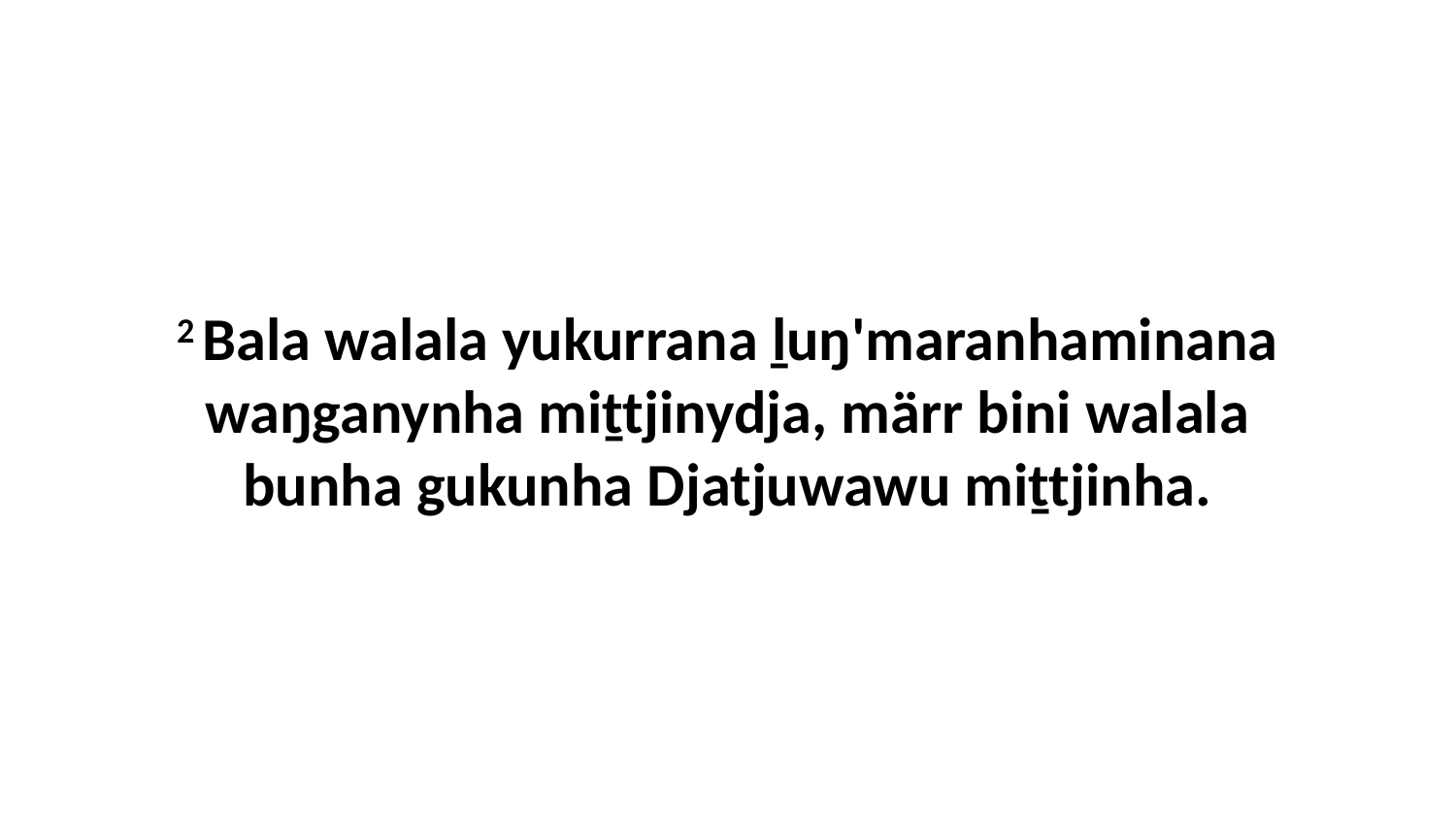

2 Bala walala yukurrana ḻuŋ'maranhaminana waŋganynha miṯtjinydja, märr bini walala bunha gukunha Djatjuwawu miṯtjinha.